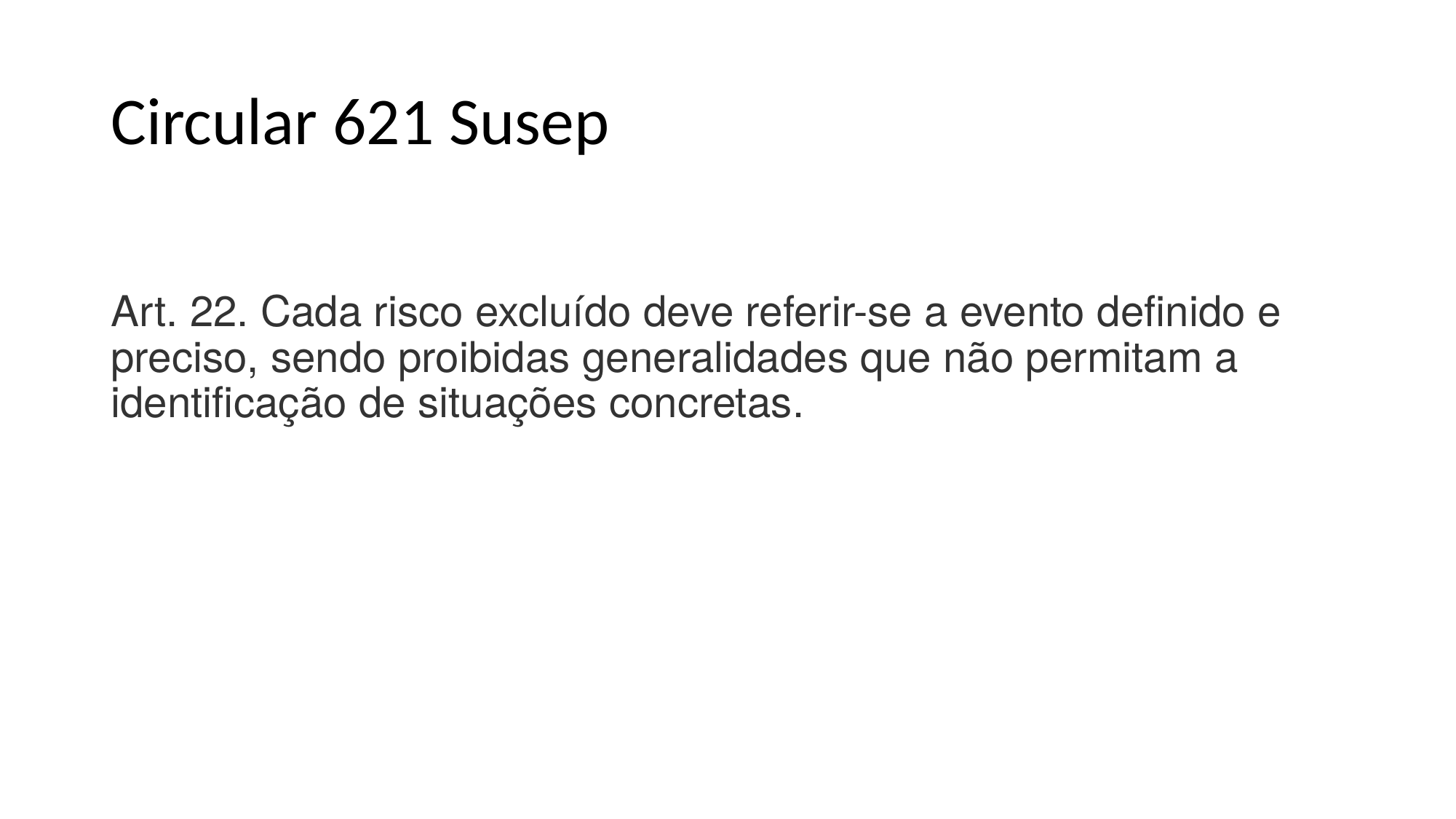

# Circular 621 Susep

Art. 22. Cada risco excluído deve referir-se a evento definido e preciso, sendo proibidas generalidades que não permitam a identificação de situações concretas.